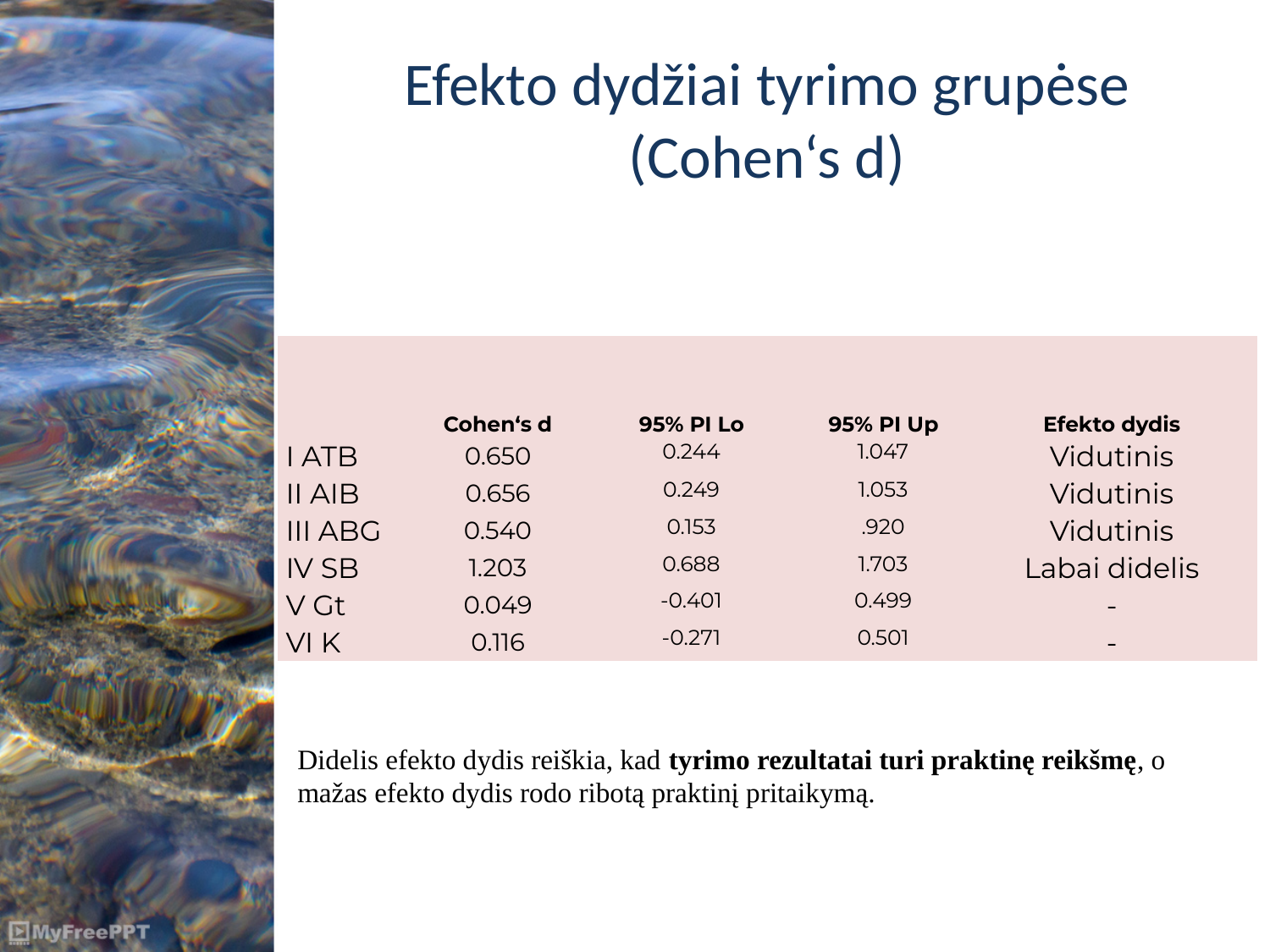

# Efekto dydžiai tyrimo grupėse (Cohen‘s d)
|  | Cohen‘s d | 95% PI Lo | 95% PI Up | Efekto dydis |
| --- | --- | --- | --- | --- |
| I ATB | 0.650 | 0.244 | 1.047 | Vidutinis |
| II AIB | 0.656 | 0.249 | 1.053 | Vidutinis |
| III ABG | 0.540 | 0.153 | .920 | Vidutinis |
| IV SB | 1.203 | 0.688 | 1.703 | Labai didelis |
| V Gt | 0.049 | -0.401 | 0.499 | - |
| VI K | 0.116 | -0.271 | 0.501 | - |
Didelis efekto dydis reiškia, kad tyrimo rezultatai turi praktinę reikšmę, o mažas efekto dydis rodo ribotą praktinį pritaikymą.